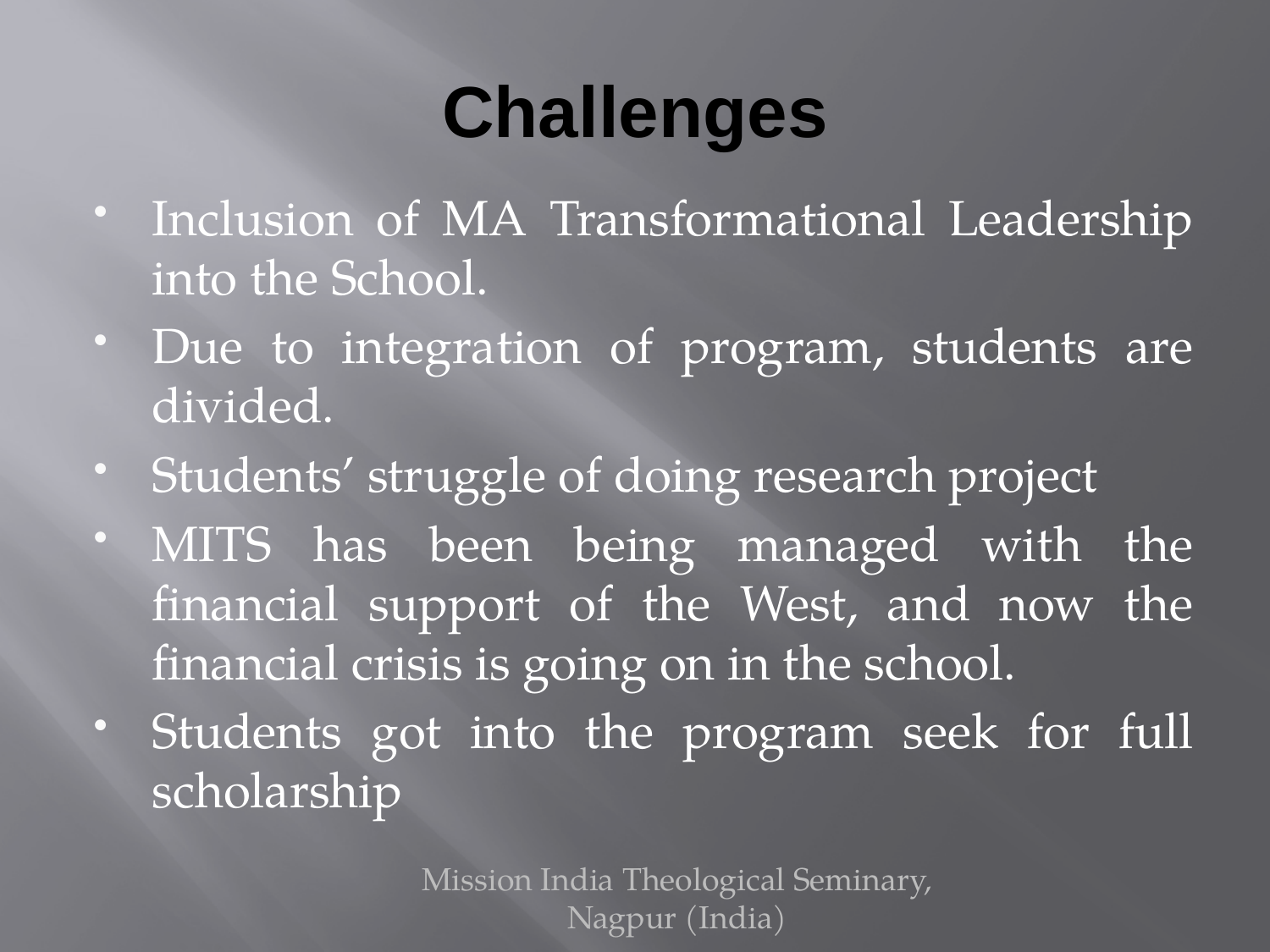

# Challenges
Inclusion of MA Transformational Leadership into the School.
Due to integration of program, students are divided.
Students’ struggle of doing research project
MITS has been being managed with the financial support of the West, and now the financial crisis is going on in the school.
Students got into the program seek for full scholarship
Mission India Theological Seminary, Nagpur (India)